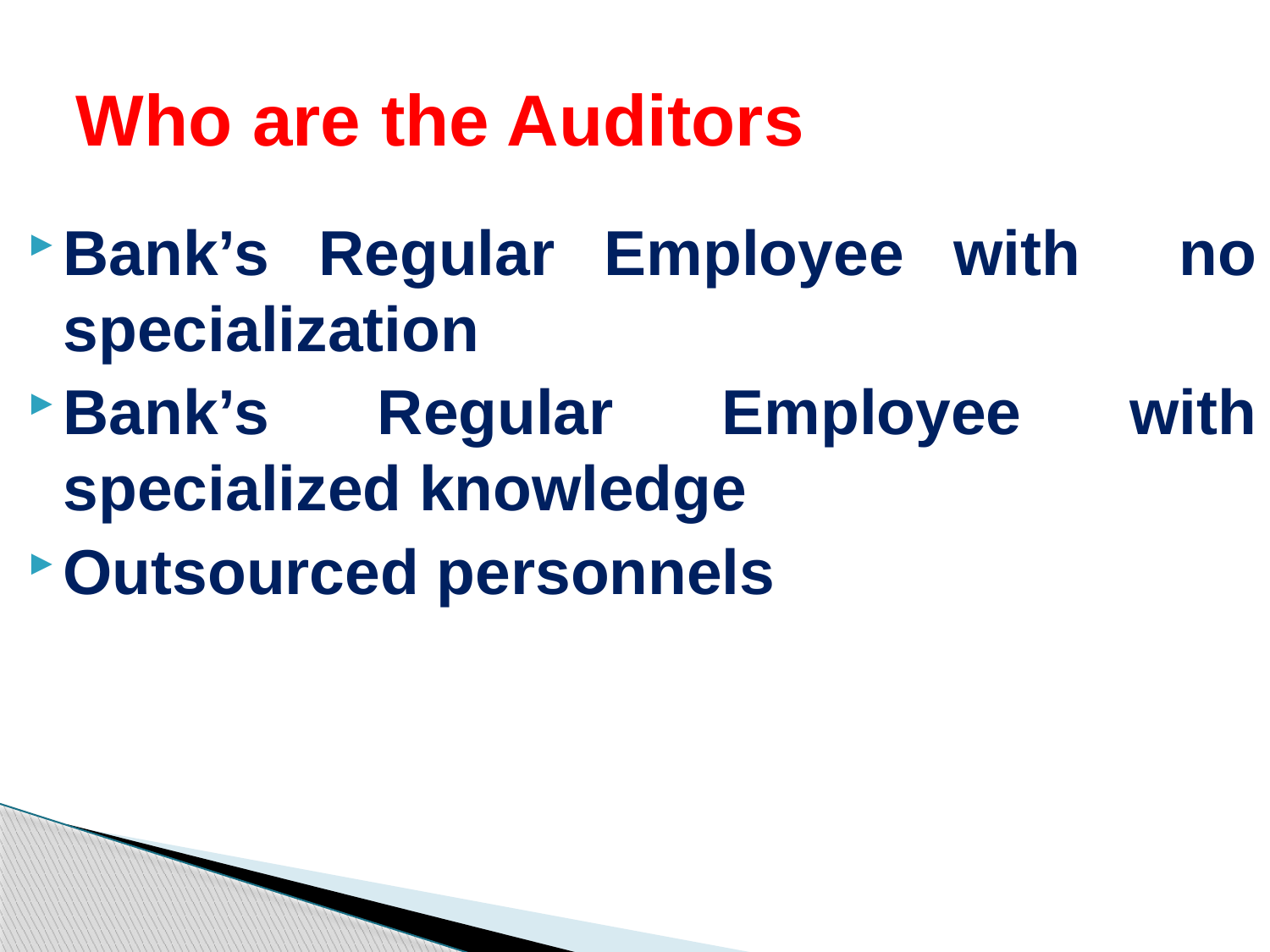

# Who are the Auditors
Bank’s Regular Employee with  no specialization
Bank’s Regular Employee with specialized knowledge
Outsourced personnels